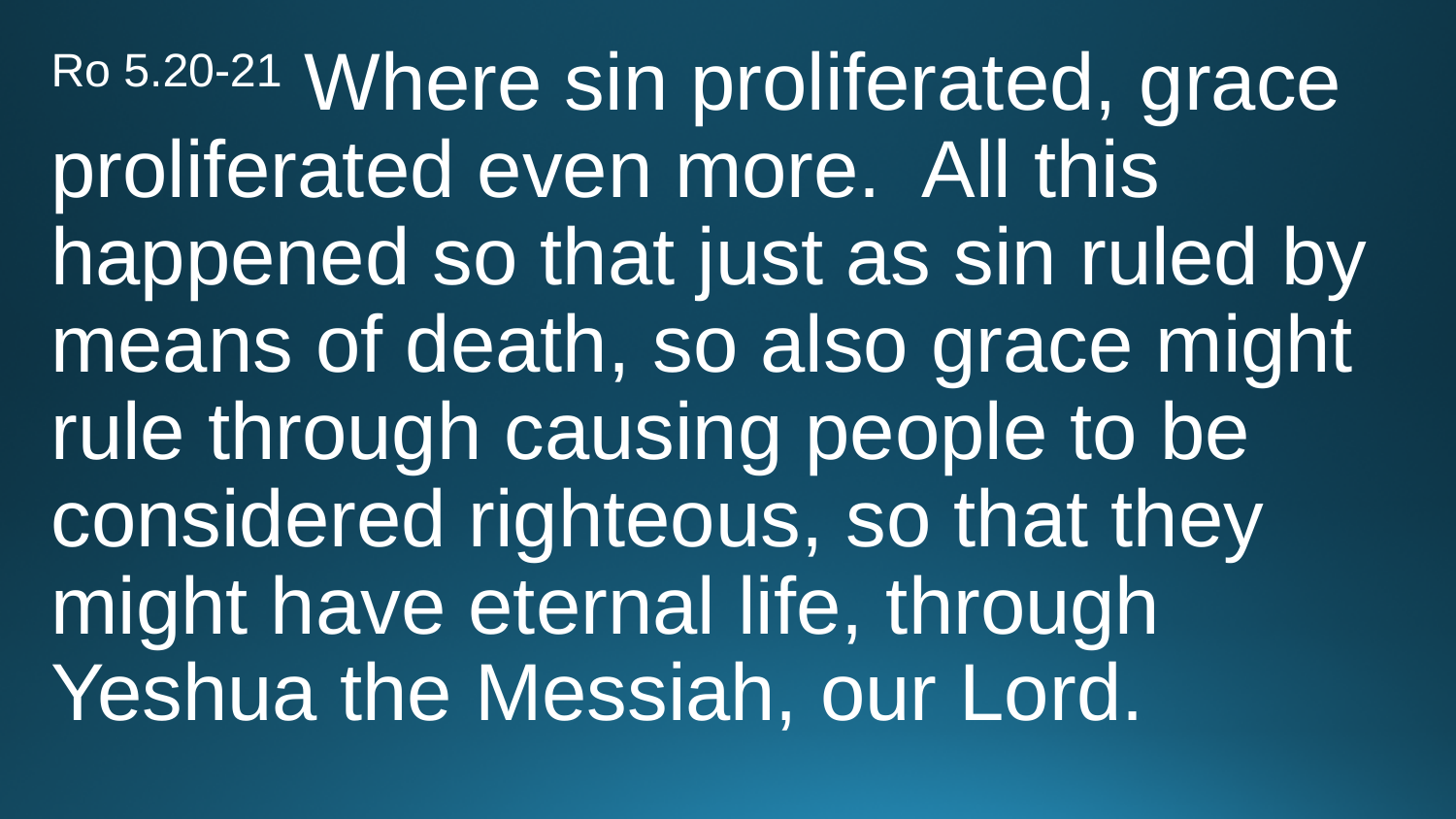

Ro 5.20-21 Where sin proliferated, grace proliferated even more.  All this happened so that just as sin ruled by means of death, so also grace might rule through causing people to be considered righteous, so that they might have eternal life, through Yeshua the Messiah, our Lord.